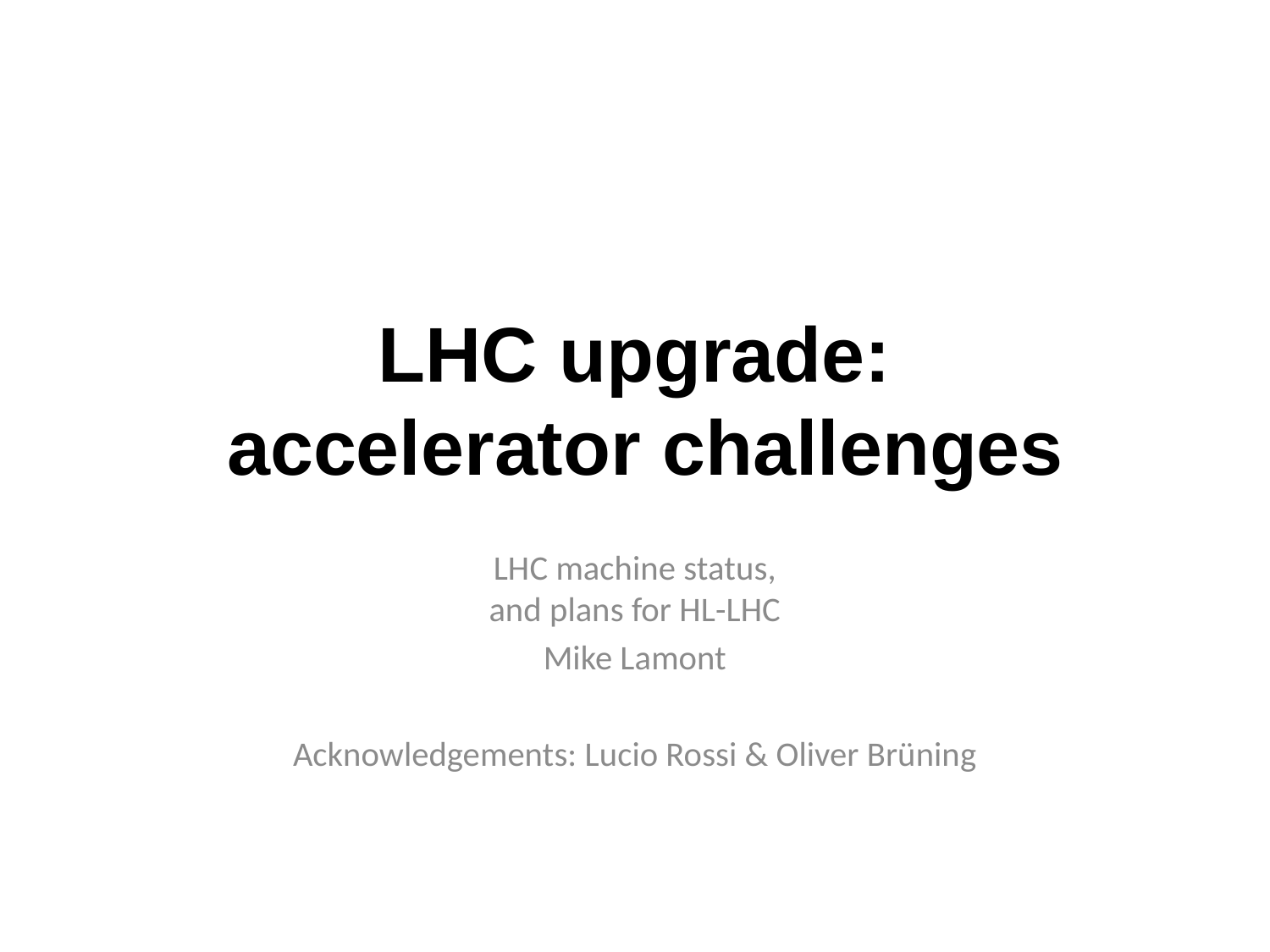

# LHC upgrade: accelerator challenges
LHC machine status,
and plans for HL-LHC
Mike Lamont

Acknowledgements: Lucio Rossi & Oliver Brüning